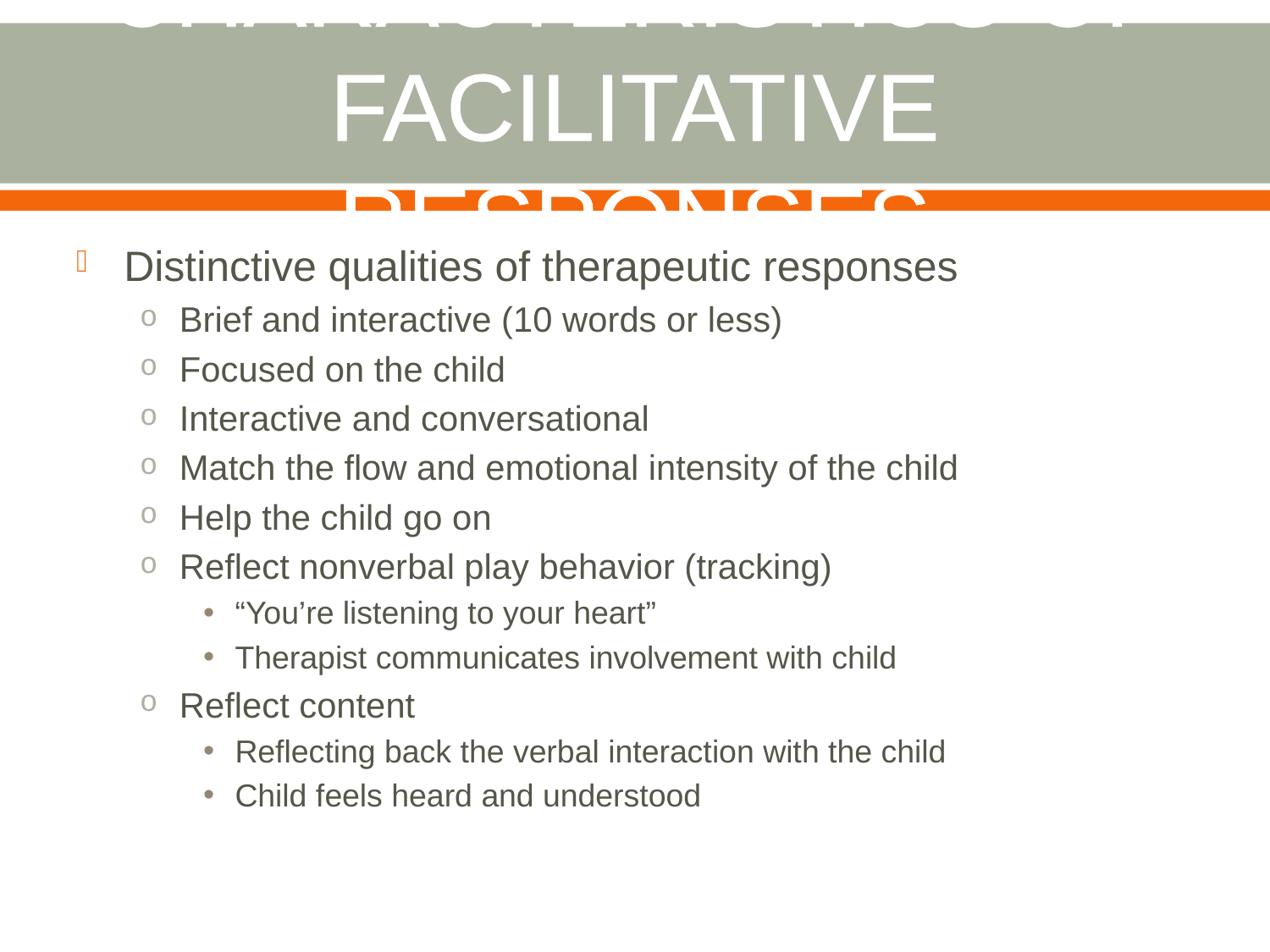

# Characteristics of Facilitative Responses
Distinctive qualities of therapeutic responses
Brief and interactive (10 words or less)
Focused on the child
Interactive and conversational
Match the flow and emotional intensity of the child
Help the child go on
Reflect nonverbal play behavior (tracking)
“You’re listening to your heart”
Therapist communicates involvement with child
Reflect content
Reflecting back the verbal interaction with the child
Child feels heard and understood